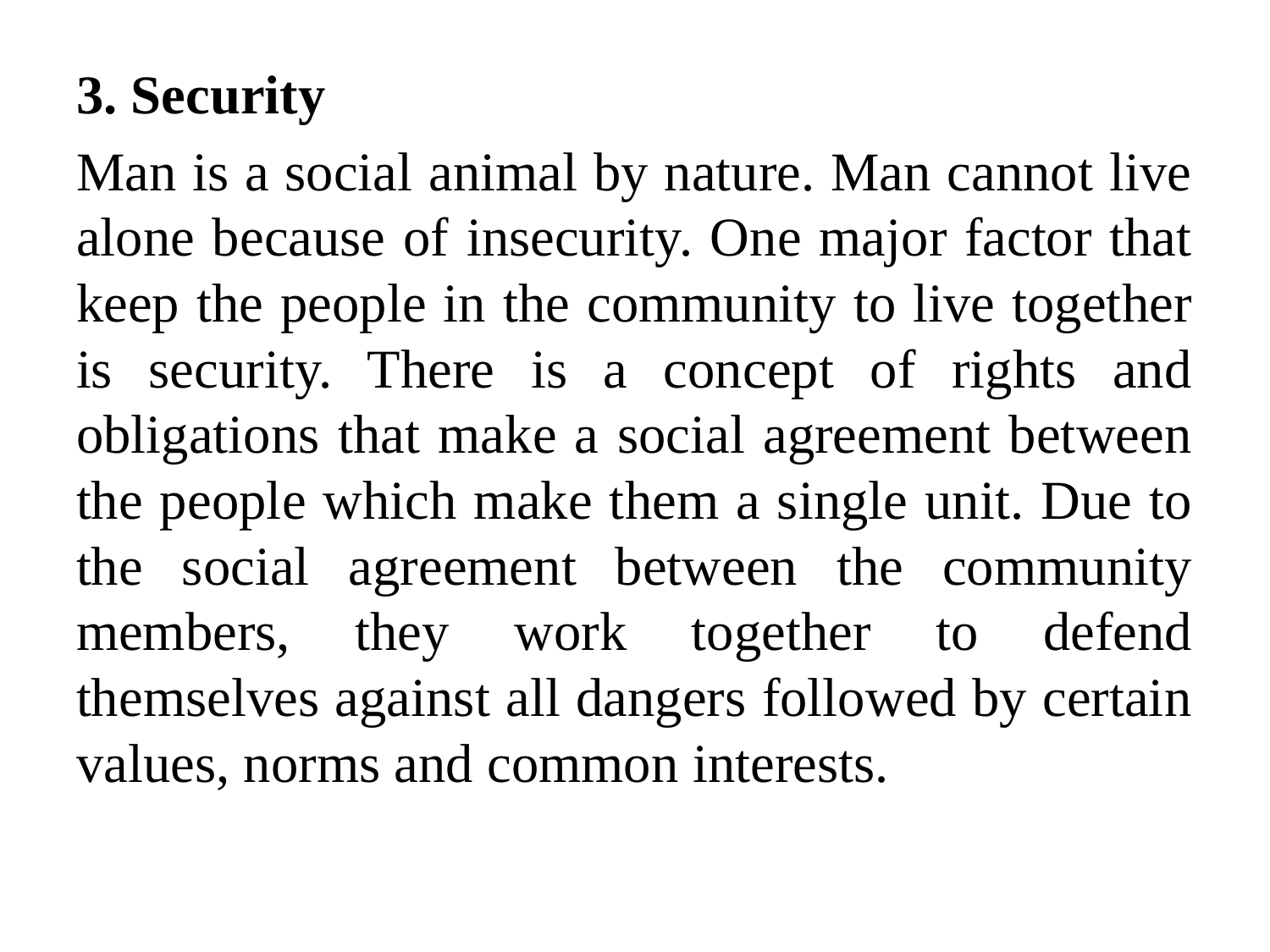

3. Security
Man is a social animal by nature. Man cannot live alone because of insecurity. One major factor that keep the people in the community to live together is security. There is a concept of rights and obligations that make a social agreement between the people which make them a single unit. Due to the social agreement between the community members, they work together to defend themselves against all dangers followed by certain values, norms and common interests.